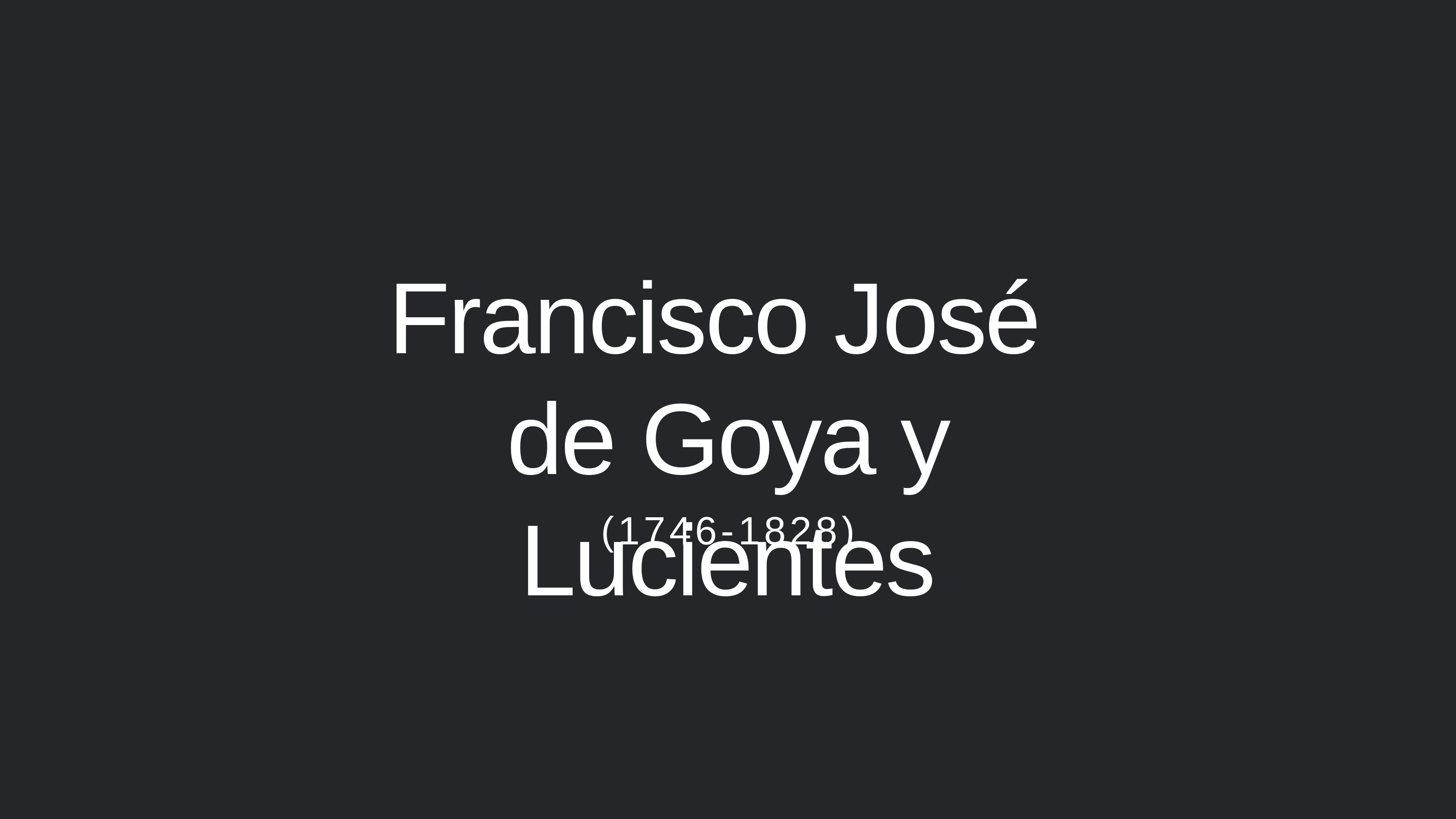

Francisco José
de Goya y Lucientes
(1746-1828)